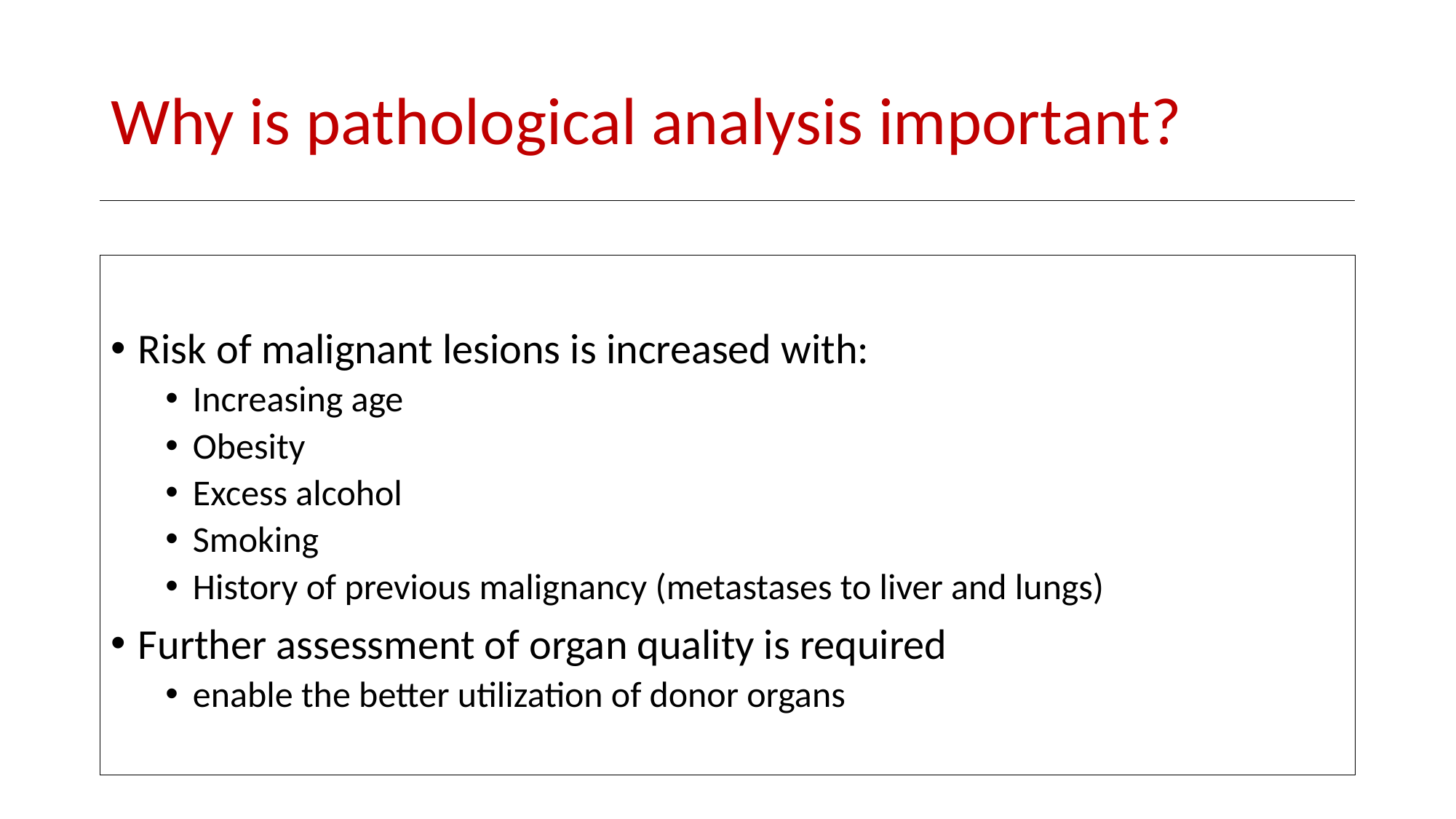

# Why is pathological analysis important?

Risk of malignant lesions is increased with:
Increasing age
Obesity
Excess alcohol
Smoking
History of previous malignancy (metastases to liver and lungs)
Further assessment of organ quality is required
enable the better utilization of donor organs